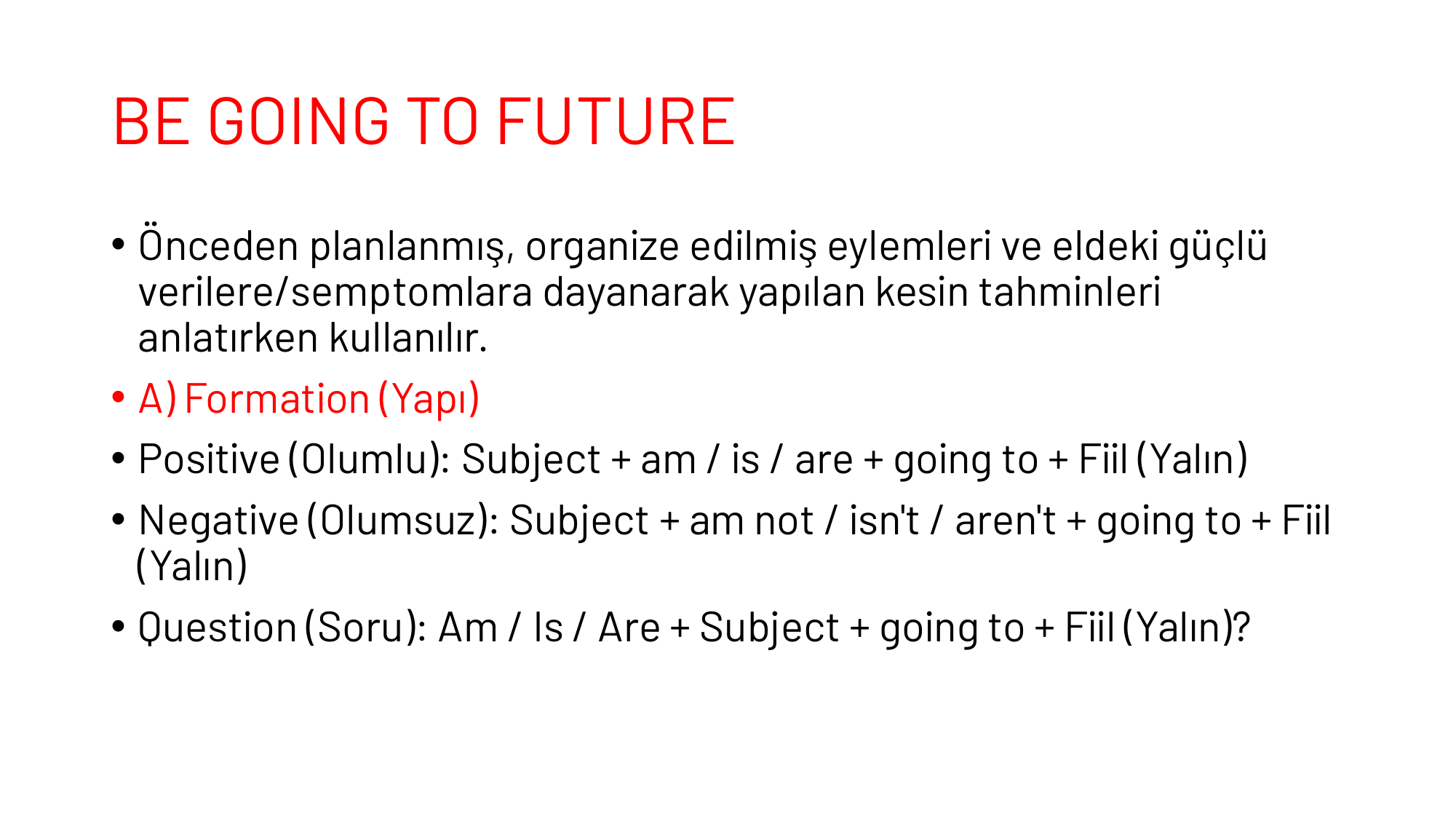

# BE GOING TO FUTURE
Önceden planlanmış, organize edilmiş eylemleri ve eldeki güçlü verilere/semptomlara dayanarak yapılan kesin tahminleri anlatırken kullanılır.
A) Formation (Yapı)
Positive (Olumlu): Subject + am / is / are + going to + Fiil (Yalın)
Negative (Olumsuz): Subject + am not / isn't / aren't + going to + Fiil (Yalın)
Question (Soru): Am / Is / Are + Subject + going to + Fiil (Yalın)?